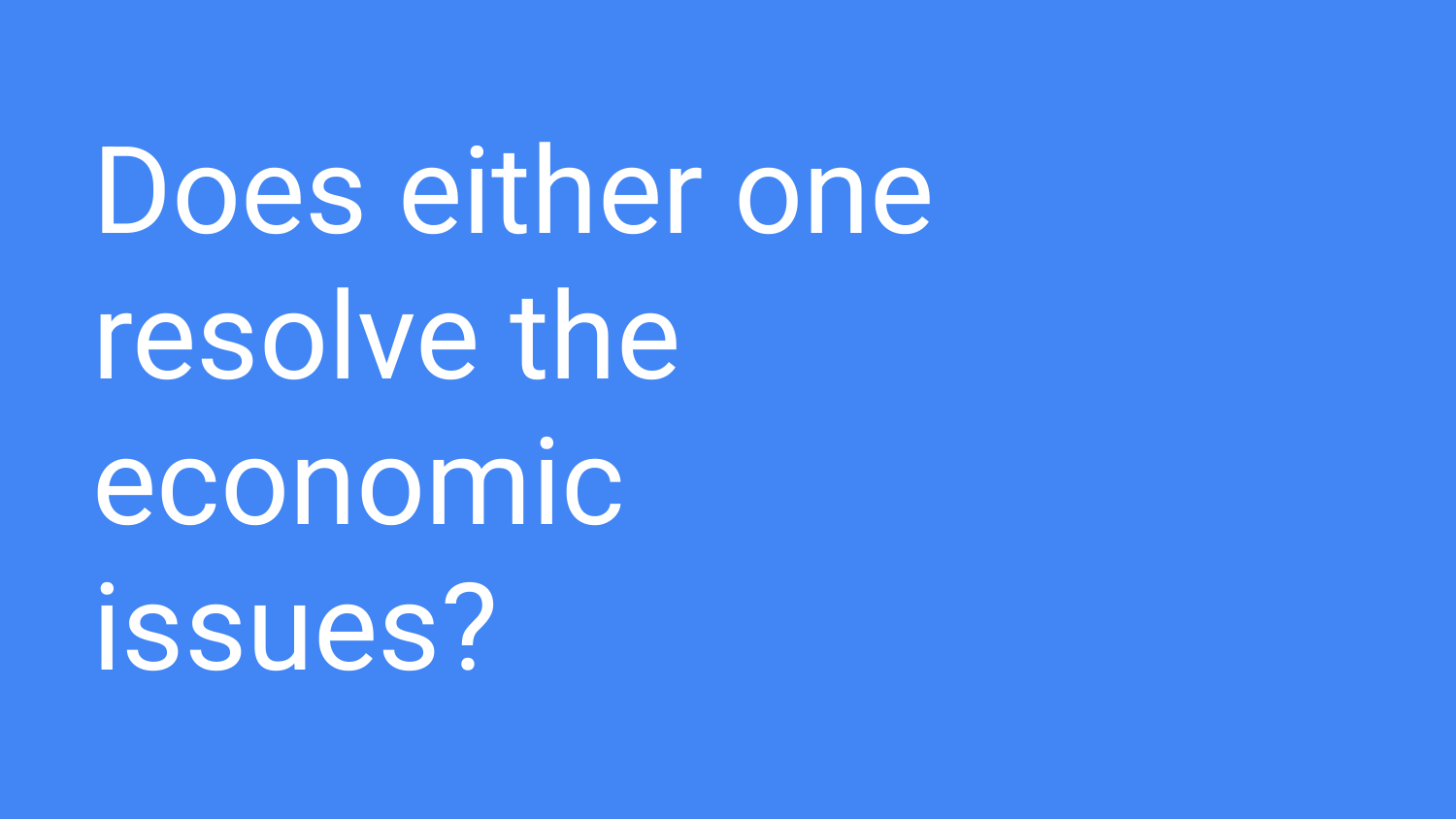

# Does either one resolve the economic issues?